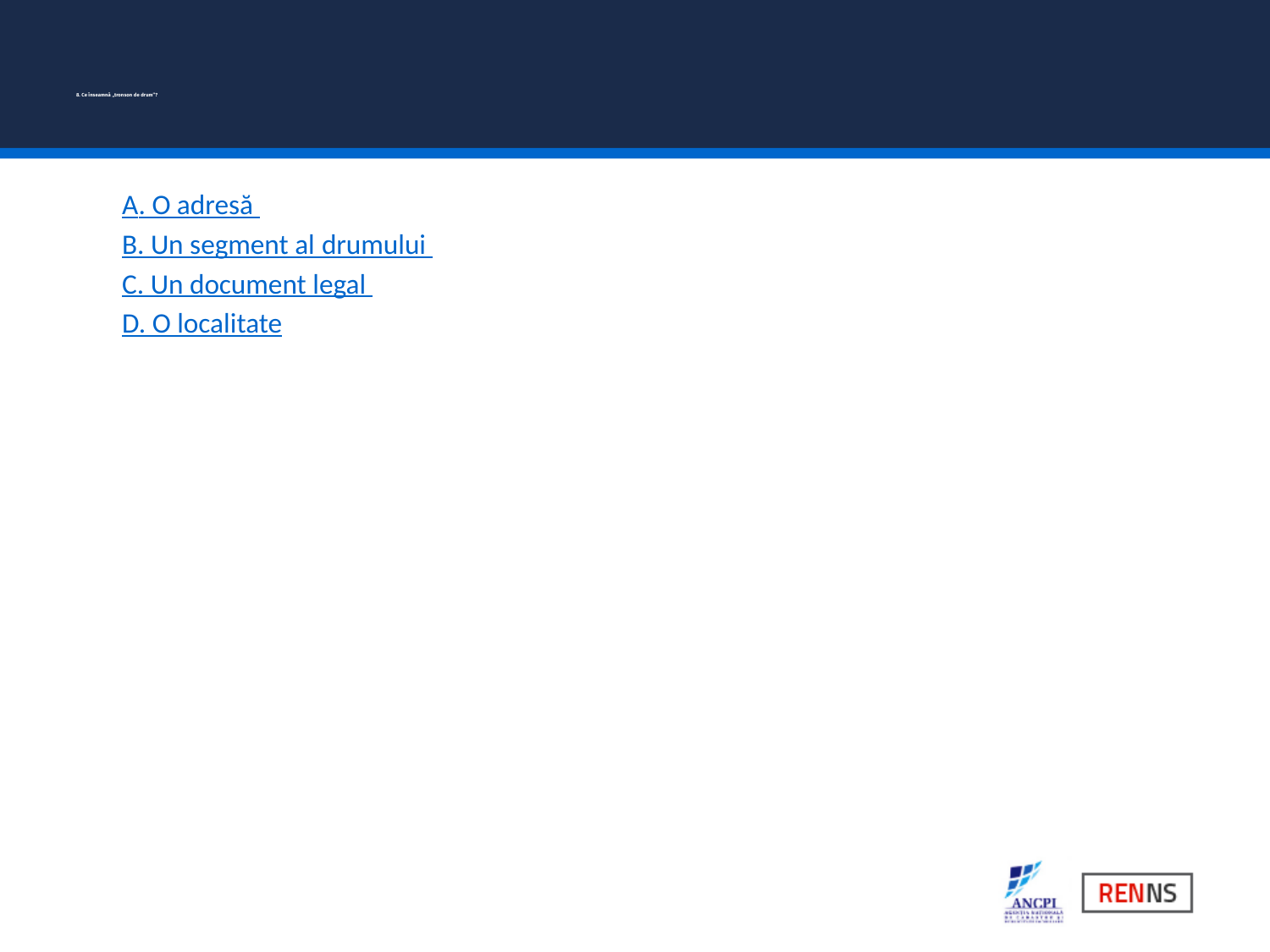

# 8. Ce înseamnă „tronson de drum”?
A. O adresă
B. Un segment al drumului
C. Un document legal
D. O localitate